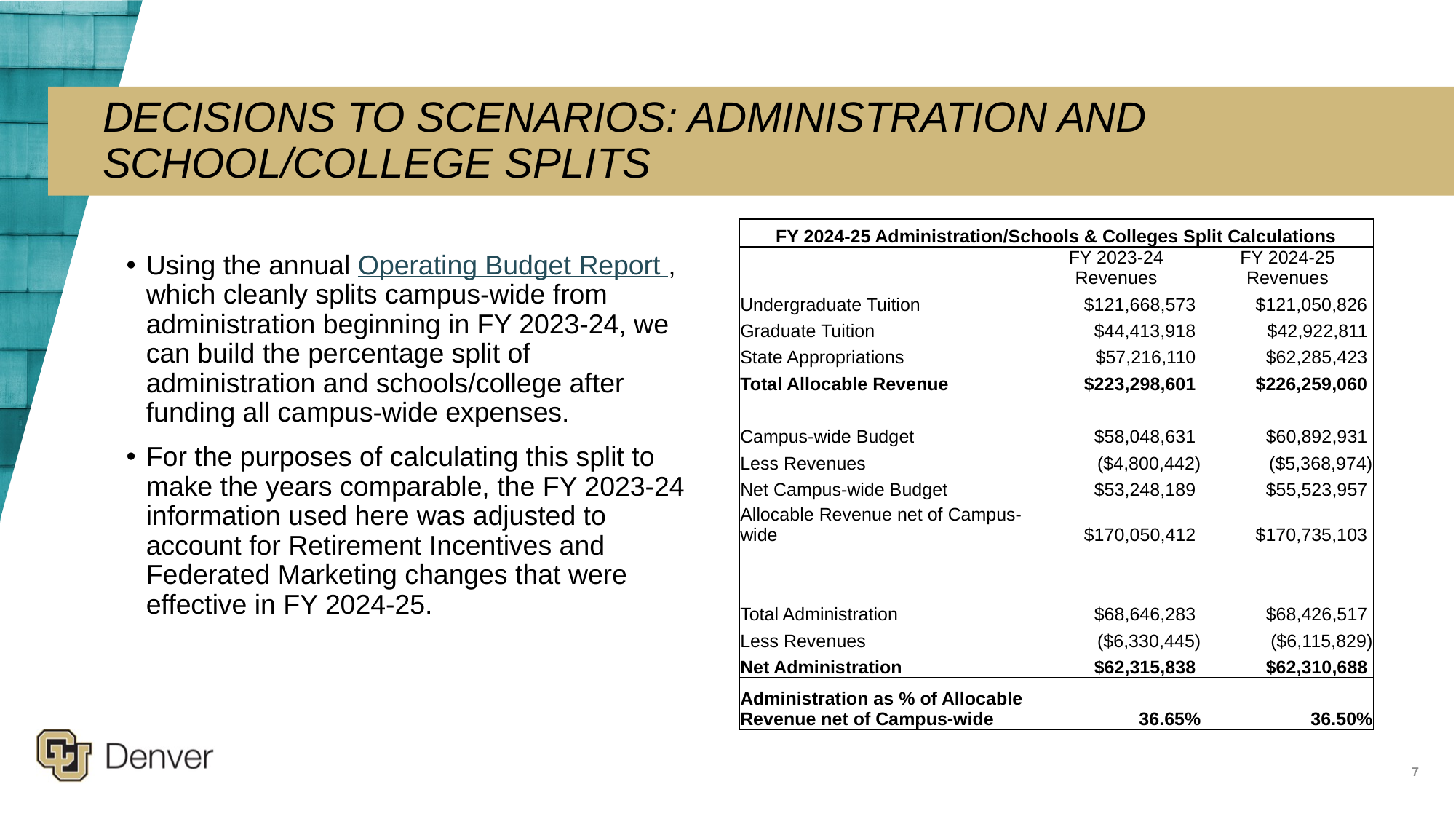

# DECISIONS TO SCENARIOS: ADMINISTRATION AND SCHOOL/COLLEGE SPLITS
| FY 2024-25 Administration/Schools & Colleges Split Calculations |  |  |
| --- | --- | --- |
|  | FY 2023-24 Revenues | FY 2024-25 Revenues |
| Undergraduate Tuition | $121,668,573 | $121,050,826 |
| Graduate Tuition | $44,413,918 | $42,922,811 |
| State Appropriations | $57,216,110 | $62,285,423 |
| Total Allocable Revenue | $223,298,601 | $226,259,060 |
|  |  |  |
| Campus-wide Budget | $58,048,631 | $60,892,931 |
| Less Revenues | ($4,800,442) | ($5,368,974) |
| Net Campus-wide Budget | $53,248,189 | $55,523,957 |
| Allocable Revenue net of Campus-wide | $170,050,412 | $170,735,103 |
|  |  |  |
|  |  |  |
| Total Administration | $68,646,283 | $68,426,517 |
| Less Revenues | ($6,330,445) | ($6,115,829) |
| Net Administration | $62,315,838 | $62,310,688 |
| Administration as % of Allocable Revenue net of Campus-wide | 36.65% | 36.50% |
Using the annual Operating Budget Report , which cleanly splits campus-wide from administration beginning in FY 2023-24, we can build the percentage split of administration and schools/college after funding all campus-wide expenses.
For the purposes of calculating this split to make the years comparable, the FY 2023-24 information used here was adjusted to account for Retirement Incentives and Federated Marketing changes that were effective in FY 2024-25.
7